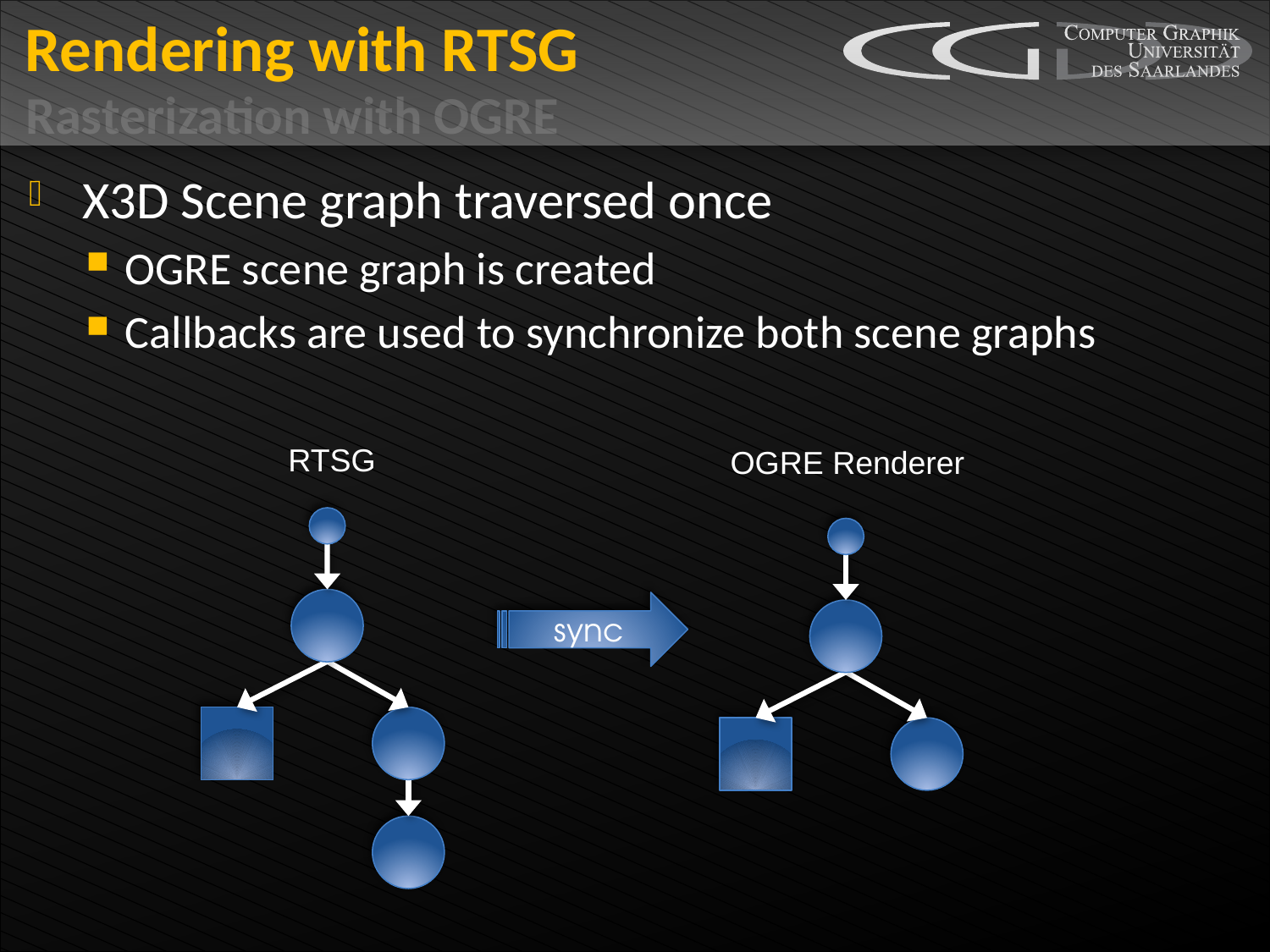

# Rendering with RTSG
Rasterization with OGRE
X3D Scene graph traversed once
OGRE scene graph is created
Callbacks are used to synchronize both scene graphs

RTSG
OGRE Renderer

sync